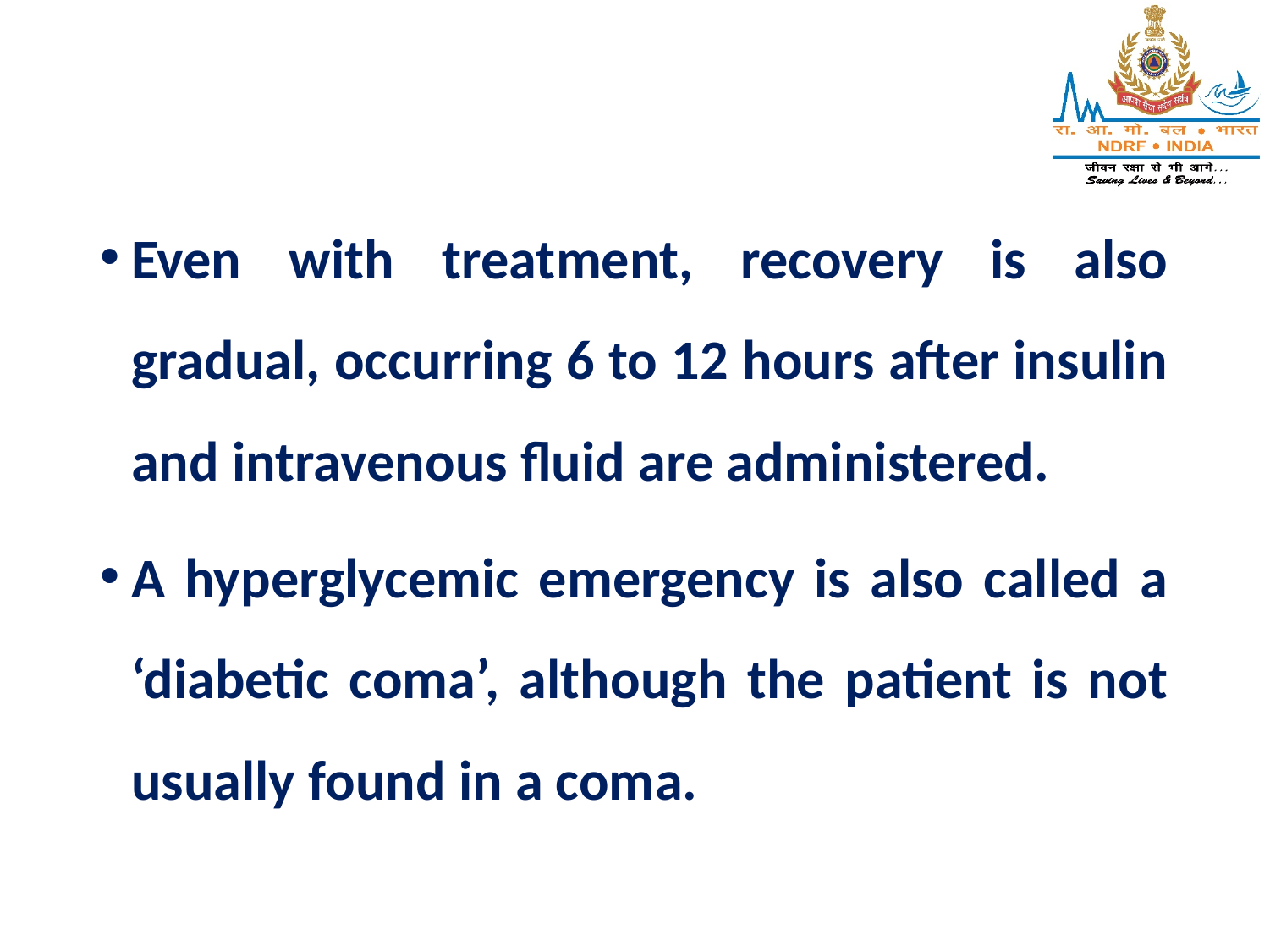

Even with treatment, recovery is also gradual, occurring 6 to 12 hours after insulin and intravenous fluid are administered.
A hyperglycemic emergency is also called a ‘diabetic coma’, although the patient is not usually found in a coma.